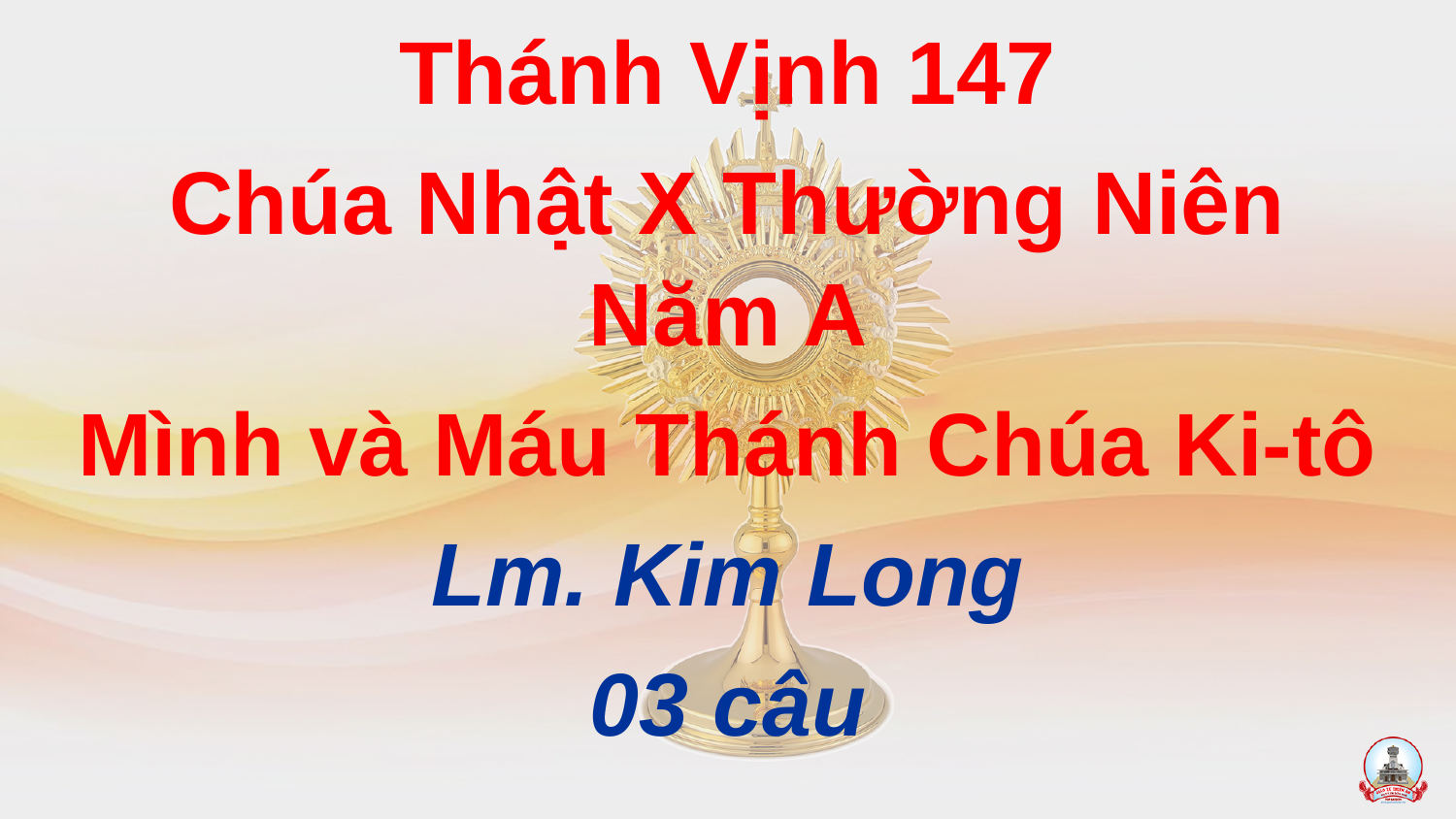

Thánh Vịnh 147
Chúa Nhật X Thường Niên
Năm A
Mình và Máu Thánh Chúa Ki-tô
Lm. Kim Long
03 câu

#